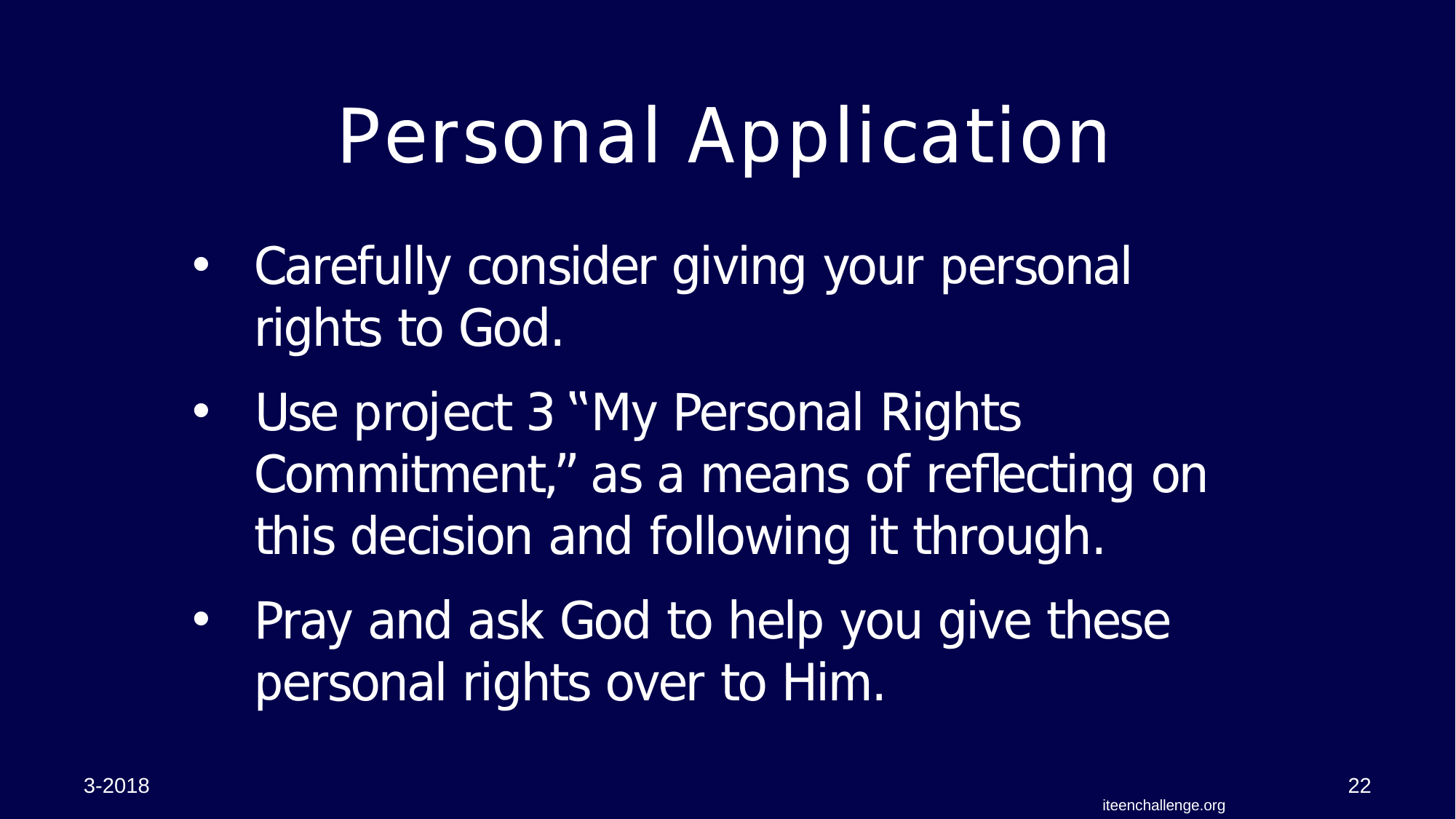

Personal Application
Carefully consider giving your personal rights to God.
Use project 3 “My Personal Rights Commitment,” as a means of reflecting on this decision and following it through.
Pray and ask God to help you give these personal rights over to Him.
3-2018
22
iteenchallenge.org